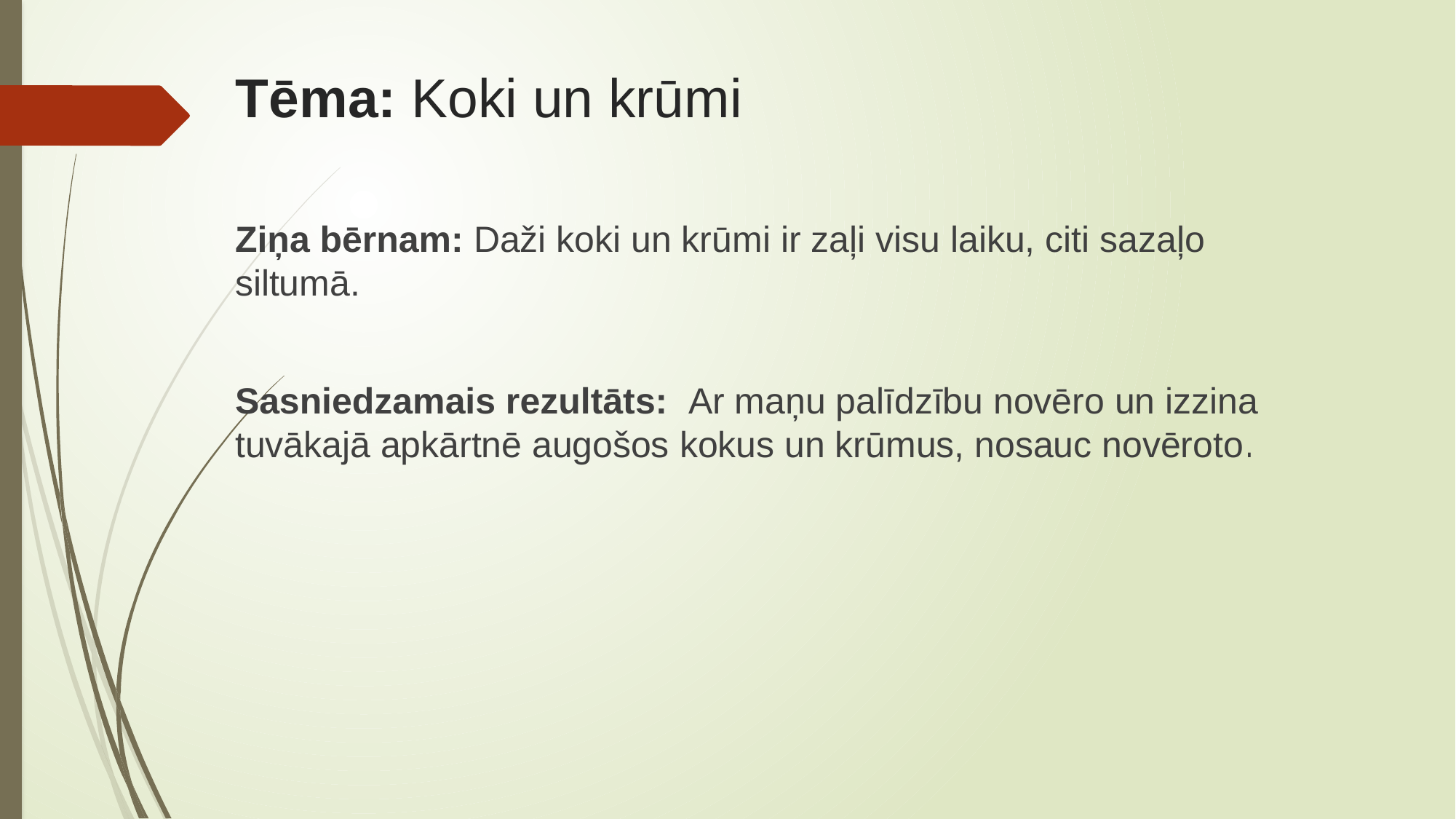

# Tēma: Koki un krūmi
Ziņa bērnam: Daži koki un krūmi ir zaļi visu laiku, citi sazaļo siltumā.

Sasniedzamais rezultāts:  Ar maņu palīdzību novēro un izzina tuvākajā apkārtnē augošos kokus un krūmus, nosauc novēroto.